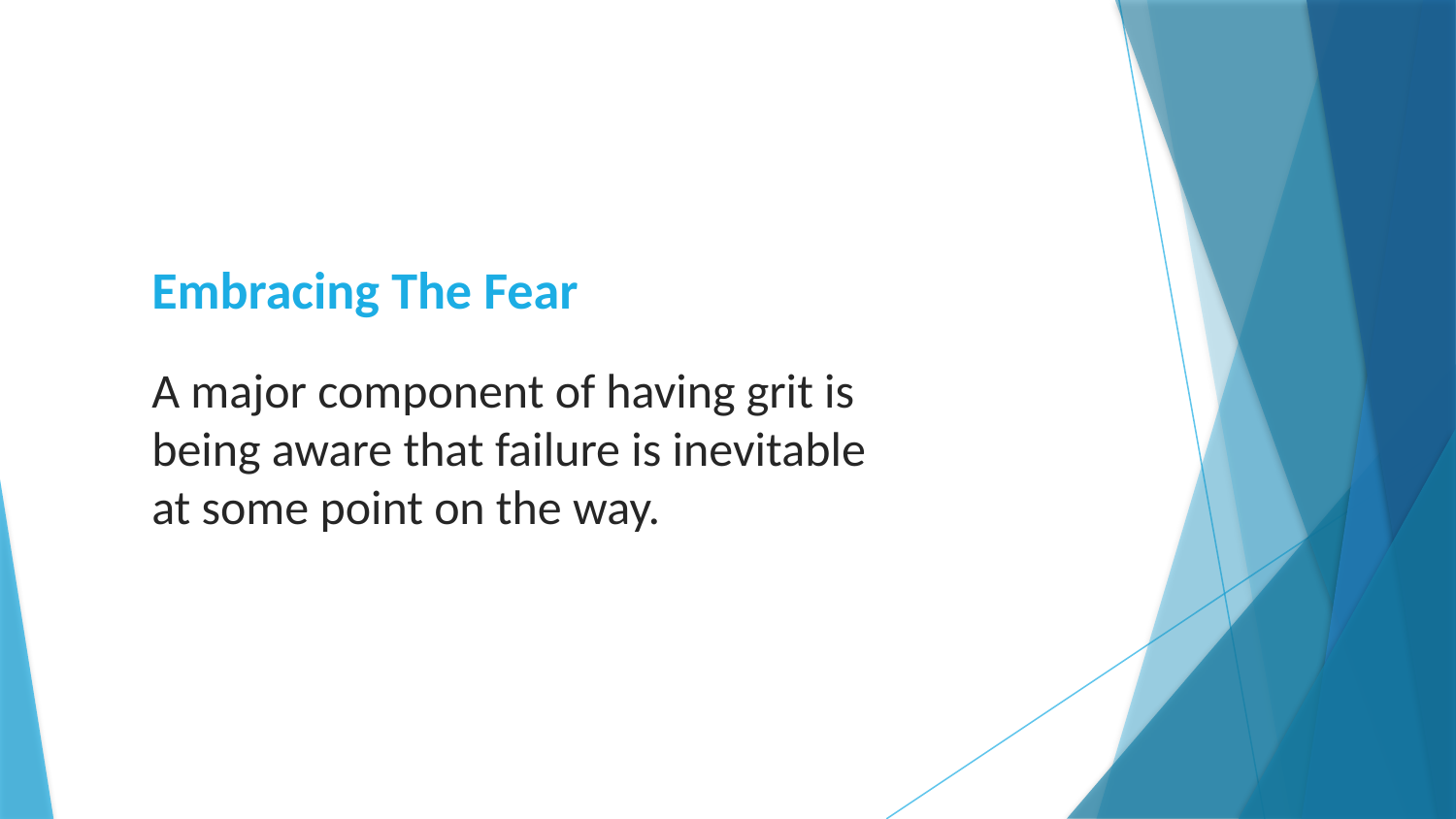

# Embracing The Fear
A major component of having grit is being aware that failure is inevitable at some point on the way.